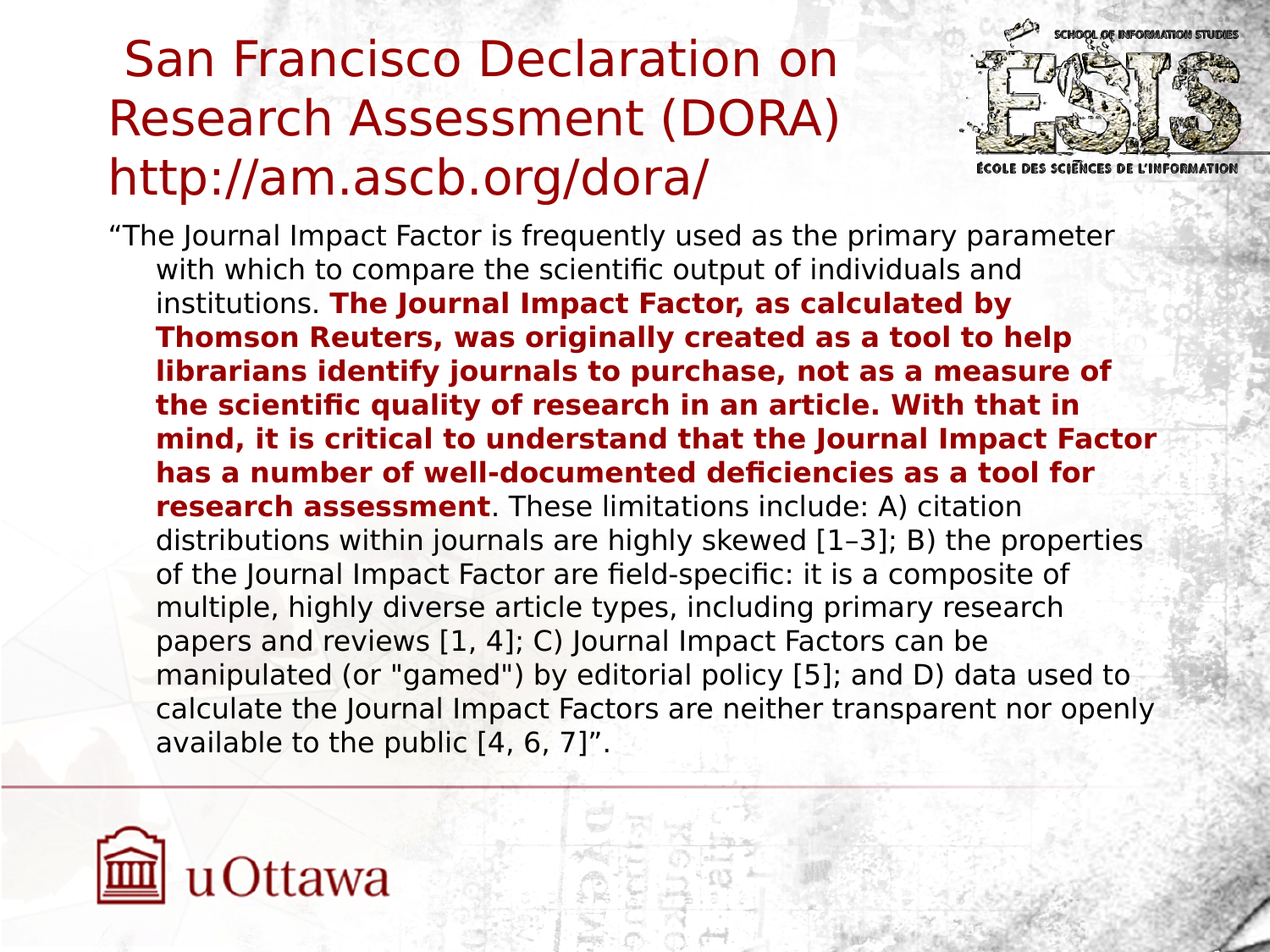

# San Francisco Declaration on Research Assessment (DORA) http://am.ascb.org/dora/
“The Journal Impact Factor is frequently used as the primary parameter with which to compare the scientific output of individuals and institutions. The Journal Impact Factor, as calculated by Thomson Reuters, was originally created as a tool to help librarians identify journals to purchase, not as a measure of the scientific quality of research in an article. With that in mind, it is critical to understand that the Journal Impact Factor has a number of well-documented deficiencies as a tool for research assessment. These limitations include: A) citation distributions within journals are highly skewed [1–3]; B) the properties of the Journal Impact Factor are field-specific: it is a composite of multiple, highly diverse article types, including primary research papers and reviews [1, 4]; C) Journal Impact Factors can be manipulated (or "gamed") by editorial policy [5]; and D) data used to calculate the Journal Impact Factors are neither transparent nor openly available to the public [4, 6, 7]”.